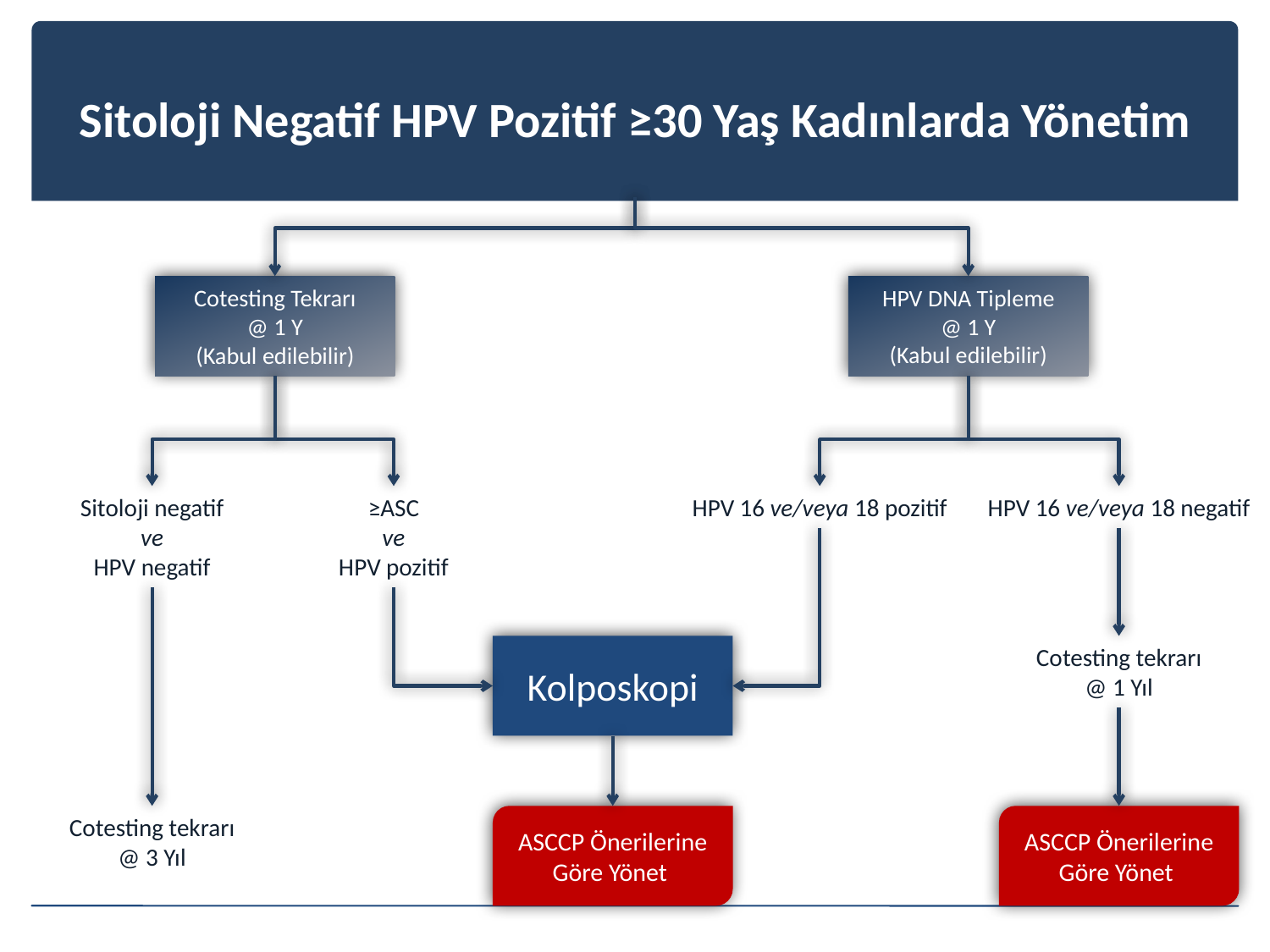

# Sitoloji Negatif HPV Pozitif ≥30 Yaş Kadınlarda Yönetim
Cotesting Tekrarı
@ 1 Y
(Kabul edilebilir)
HPV DNA Tipleme
@ 1 Y
(Kabul edilebilir)
Sitoloji negatif
ve
HPV negatif
≥ASC
ve
HPV pozitif
HPV 16 ve/veya 18 pozitif
HPV 16 ve/veya 18 negatif
Kolposkopi
Cotesting tekrarı
@ 1 Yıl
Cotesting tekrarı
@ 3 Yıl
ASCCP Önerilerine Göre Yönet
ASCCP Önerilerine Göre Yönet